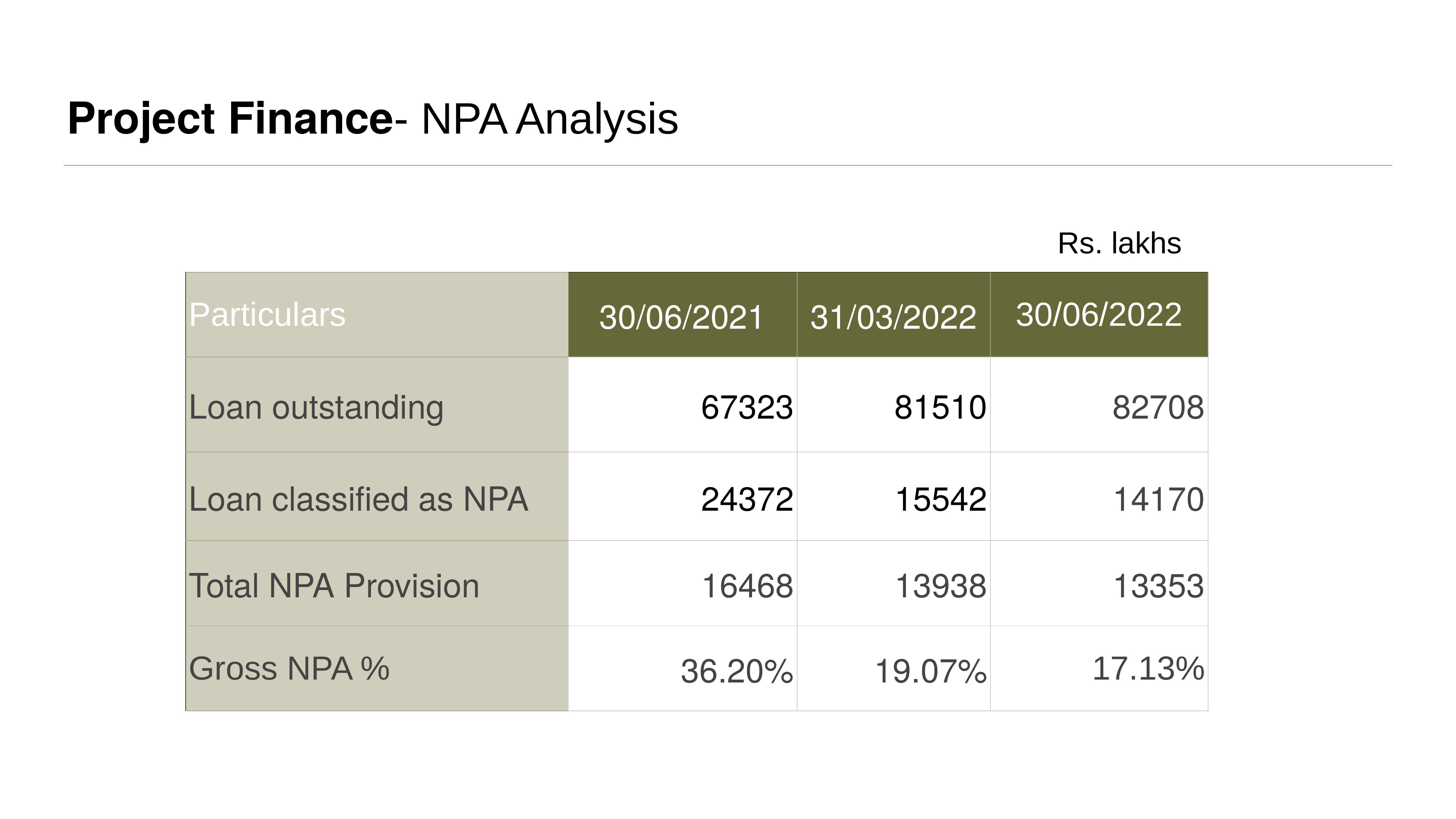

# Project Finance- NPA Analysis
Rs. lakhs
| Particulars | 30/06/2021 | 31/03/2022 | 30/06/2022 |
| --- | --- | --- | --- |
| Loan outstanding | 67323 | 81510 | 82708 |
| Loan classified as NPA | 24372 | 15542 | 14170 |
| Total NPA Provision | 16468 | 13938 | 13353 |
| Gross NPA % | 36.20% | 19.07% | 17.13% |